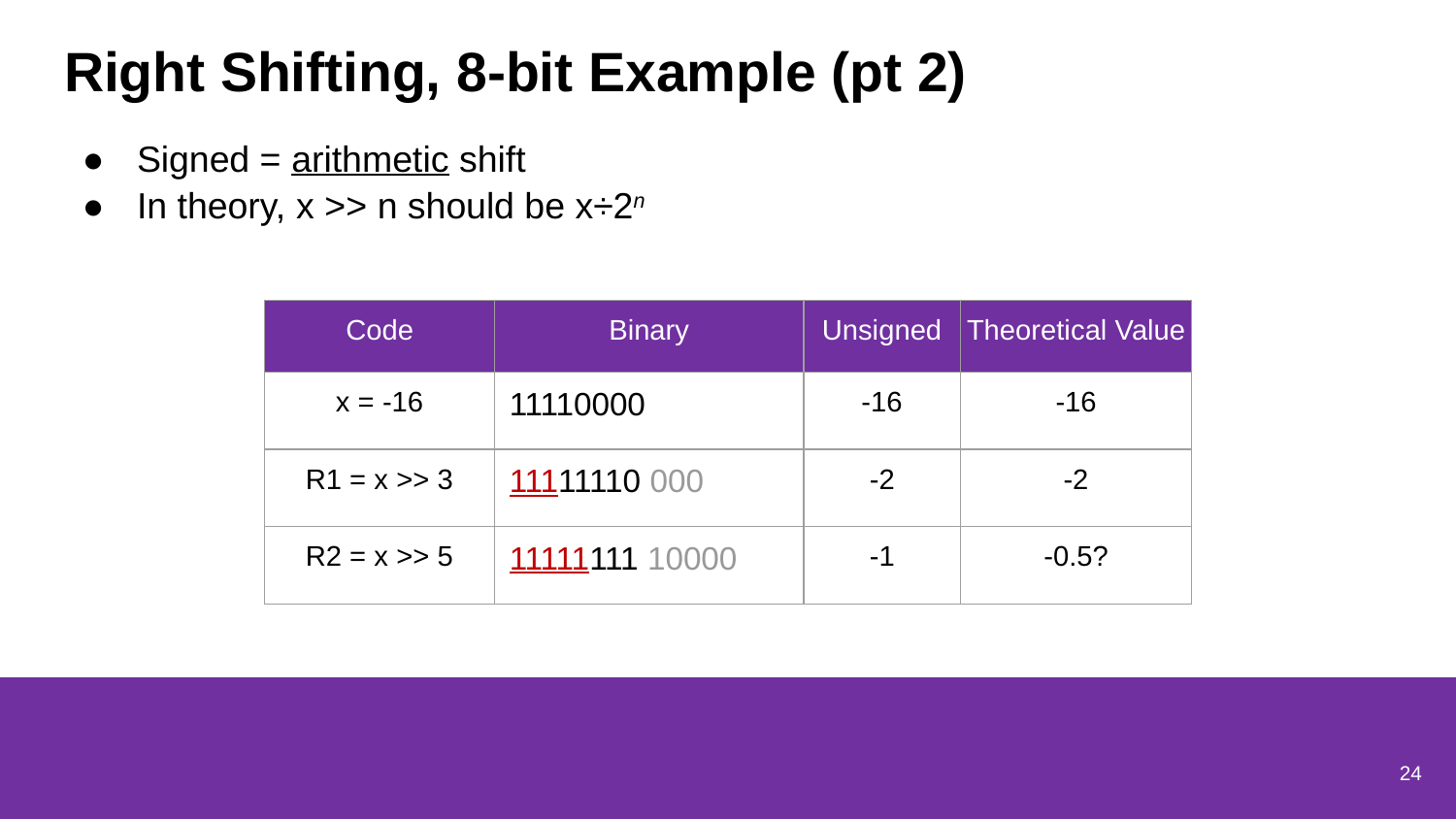

# Right Shifting, 8-bit Example (pt 2)
Signed = arithmetic shift
In theory, x >> n should be x÷2n
| Code | Binary | Unsigned | Theoretical Value |
| --- | --- | --- | --- |
| x = -16 | 11110000 | -16 | -16 |
| R1 = x >> 3 | 11111110 000 | -2 | -2 |
| R2 = x >> 5 | 11111111 10000 | -1 | -0.5? |
24